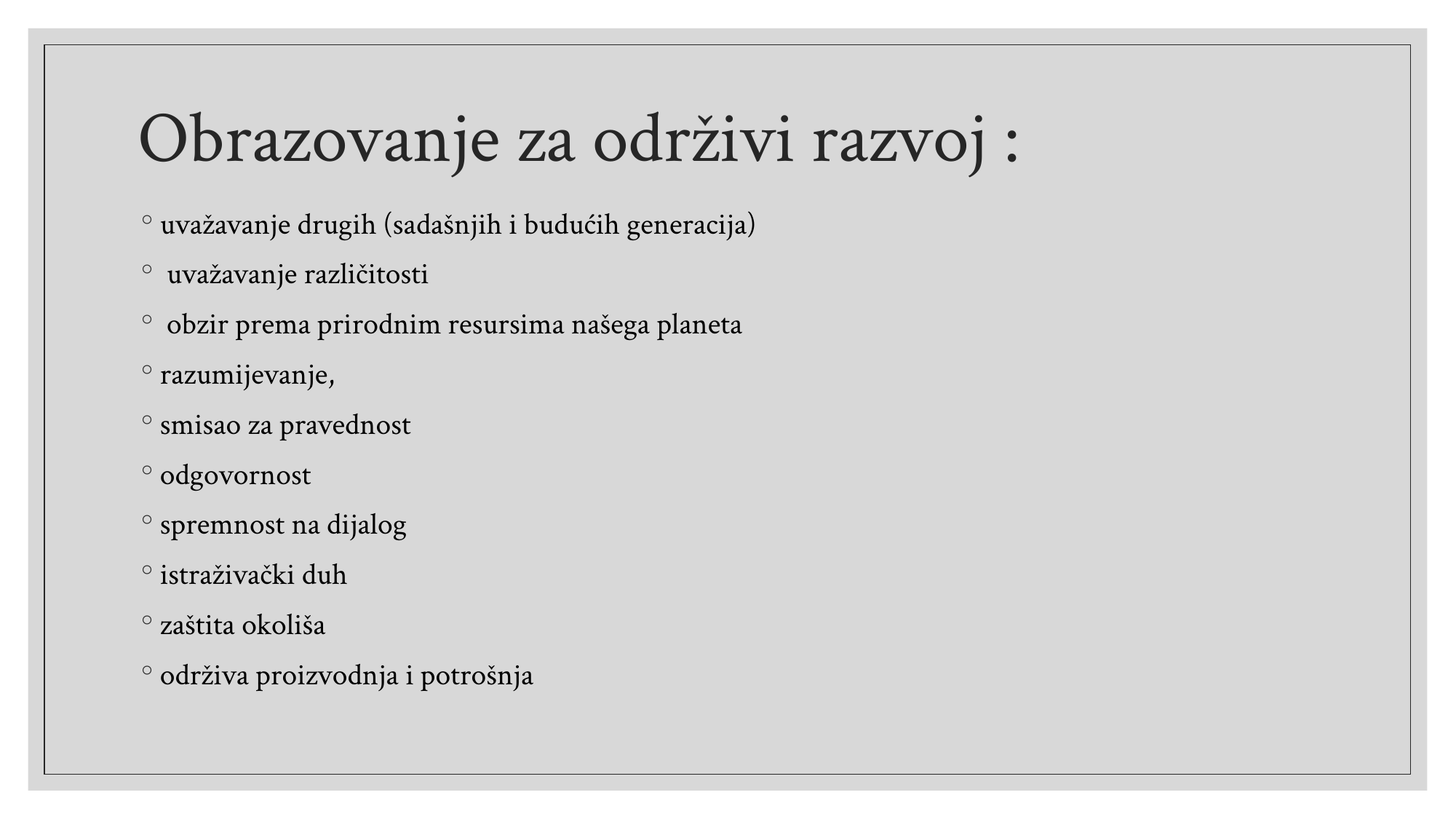

# Obrazovanje za održivi razvoj :
uvažavanje drugih (sadašnjih i budućih generacija)
 uvažavanje različitosti
 obzir prema prirodnim resursima našega planeta
razumijevanje,
smisao za pravednost
odgovornost
spremnost na dijalog
istraživački duh
zaštita okoliša
održiva proizvodnja i potrošnja